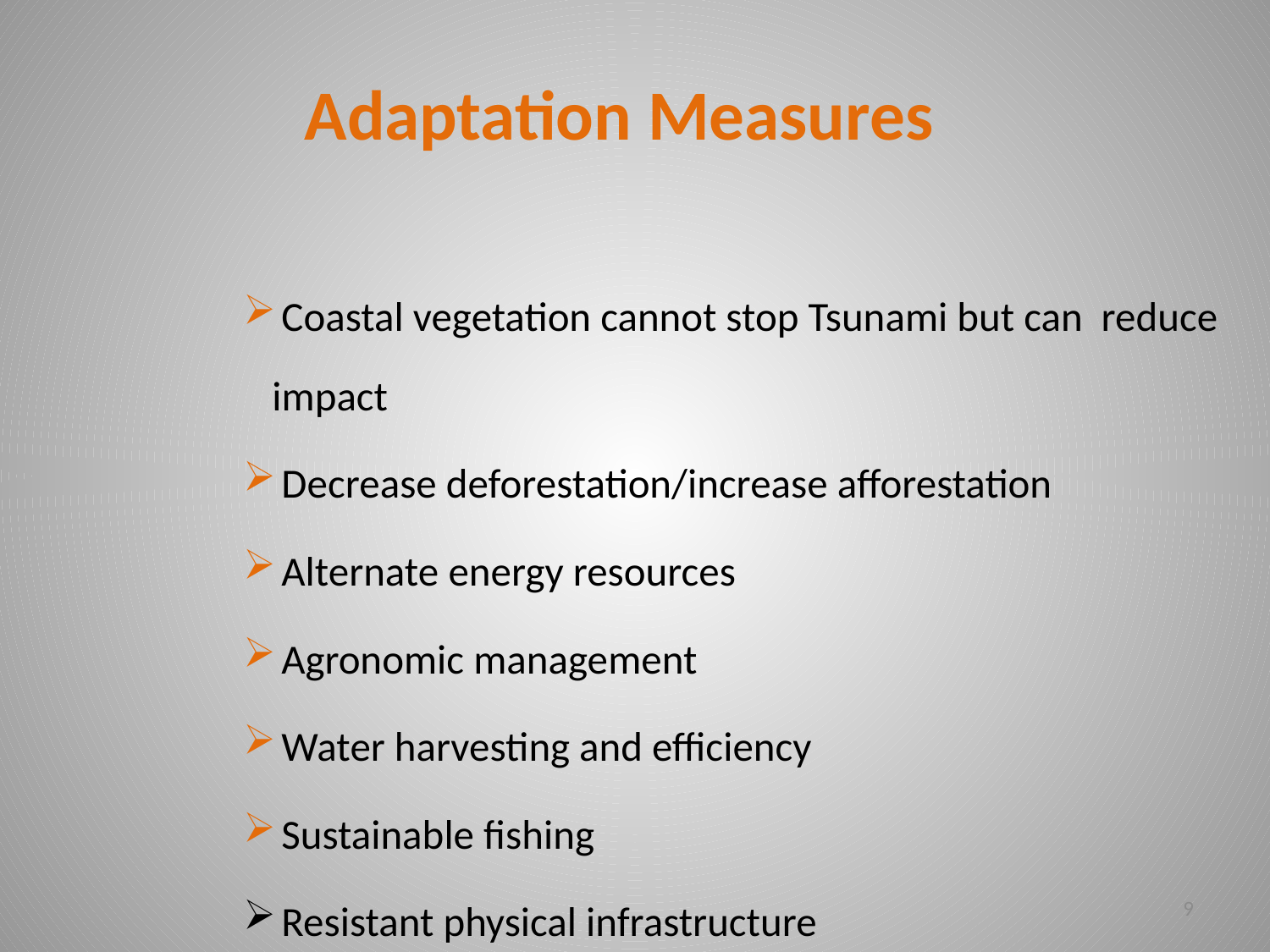

Adaptation Measures
 Coastal vegetation cannot stop Tsunami but can  reduce impact
 Decrease deforestation/increase afforestation
 Alternate energy resources
 Agronomic management
 Water harvesting and efficiency
 Sustainable fishing
 Resistant physical infrastructure

9